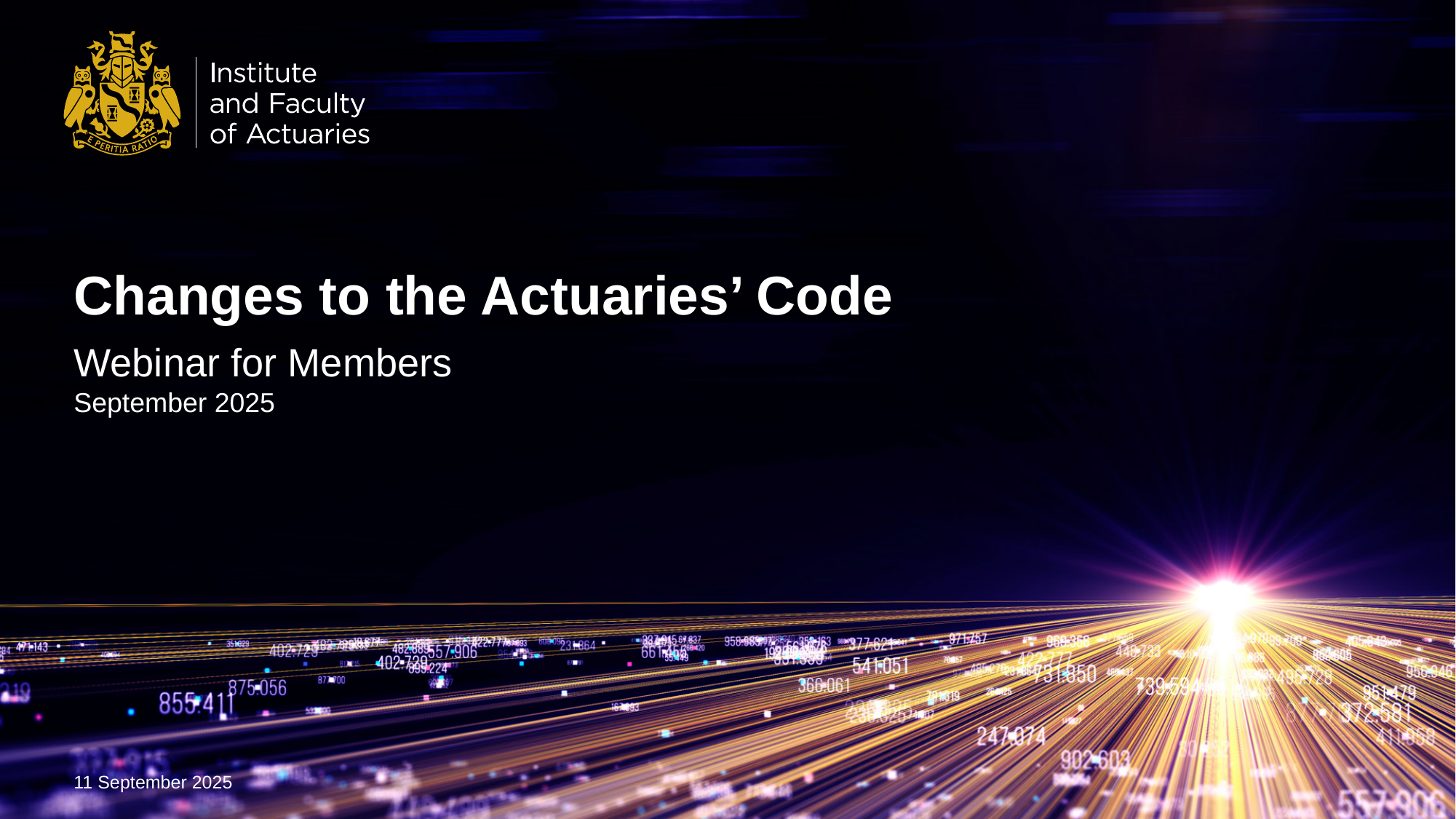

# Changes to the Actuaries’ Code
Webinar for Members
September 2025
11 September 2025